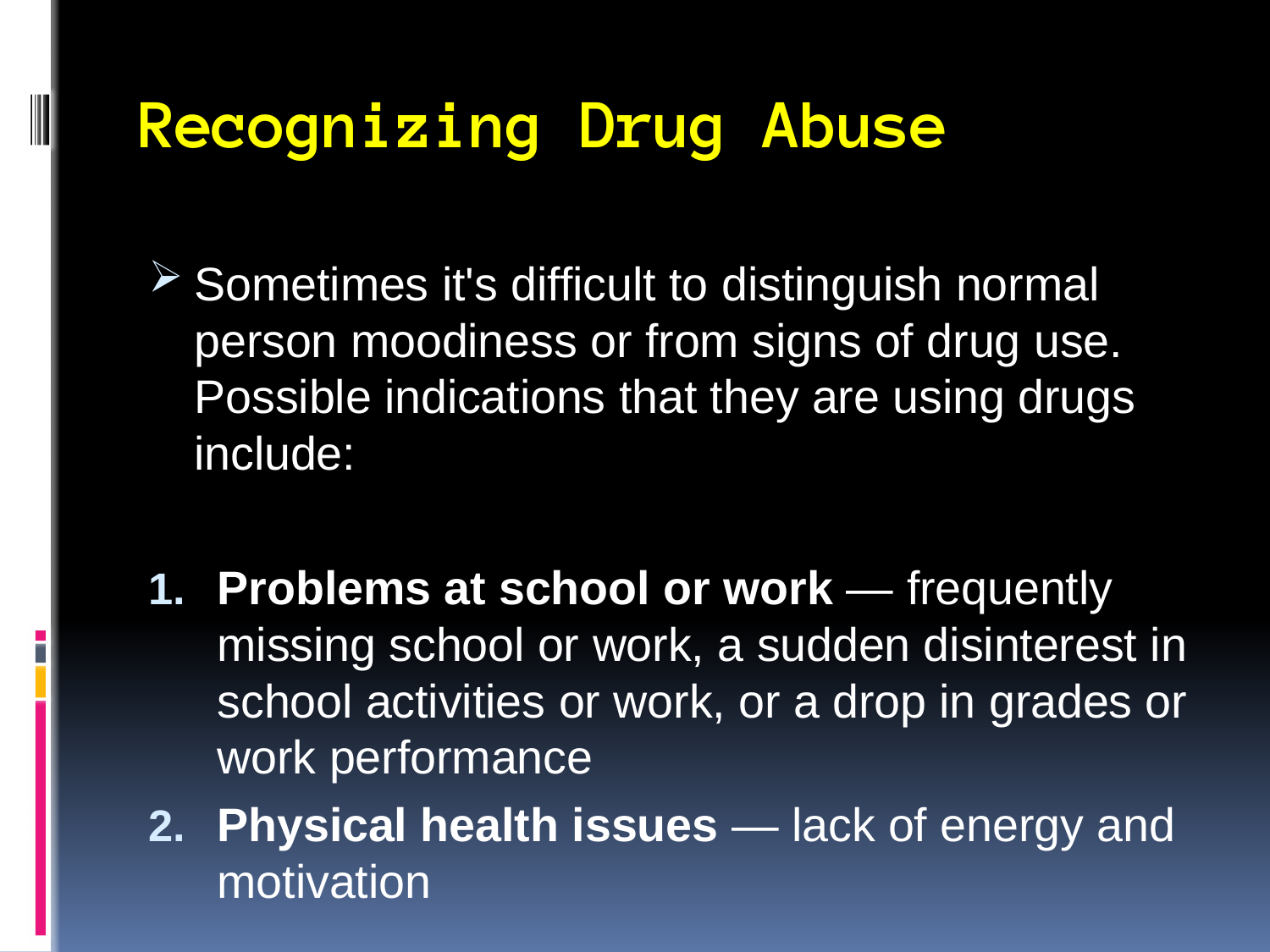

# Recognizing Drug Abuse
Sometimes it's difficult to distinguish normal person moodiness or from signs of drug use. Possible indications that they are using drugs include:

Problems at school or work — frequently missing school or work, a sudden disinterest in school activities or work, or a drop in grades or work performance
Physical health issues — lack of energy and motivation